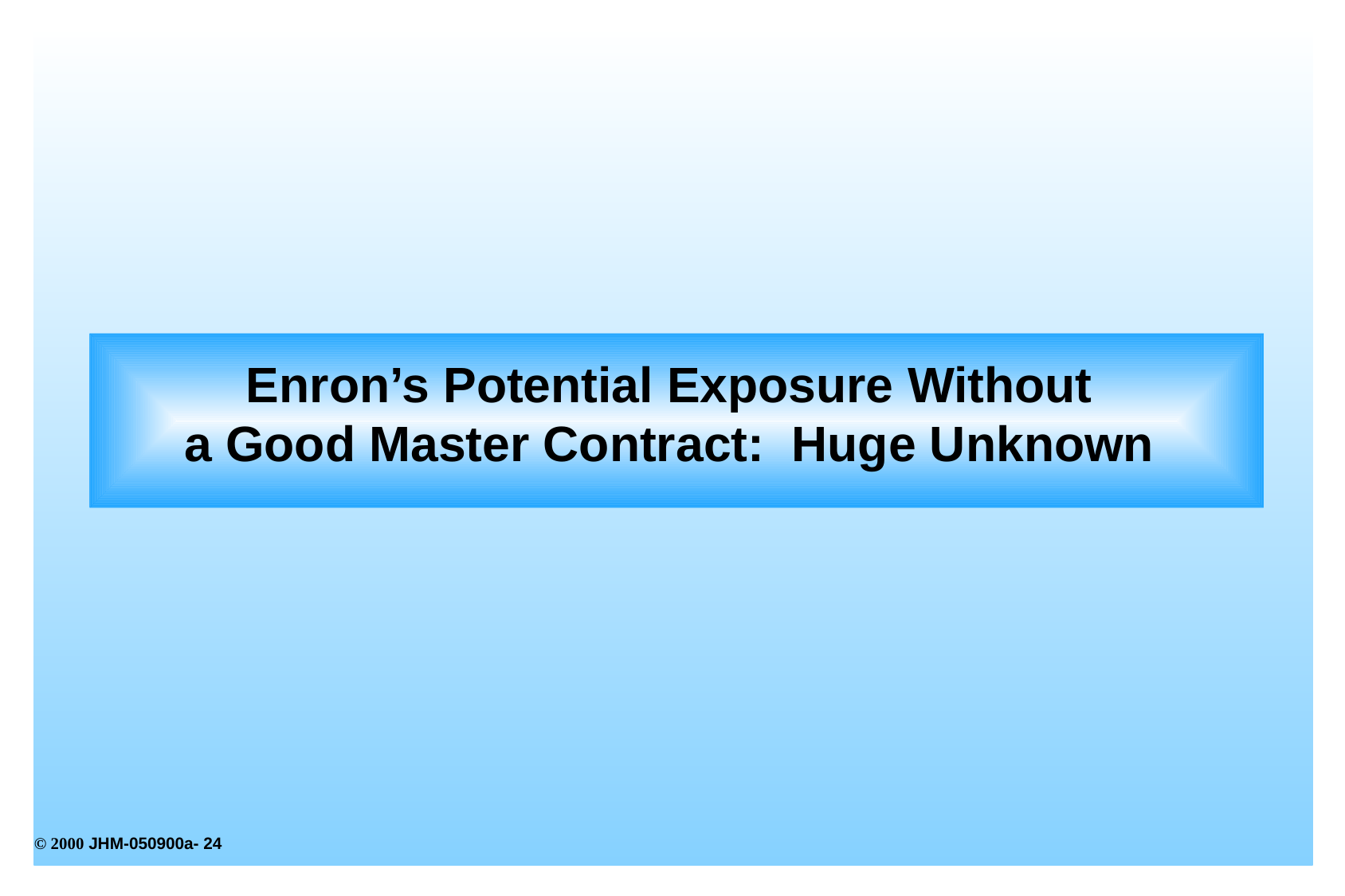

# Enron’s Potential Exposure Without a Good Master Contract:  Huge Unknown

© 2000 JHM-050900a- 24